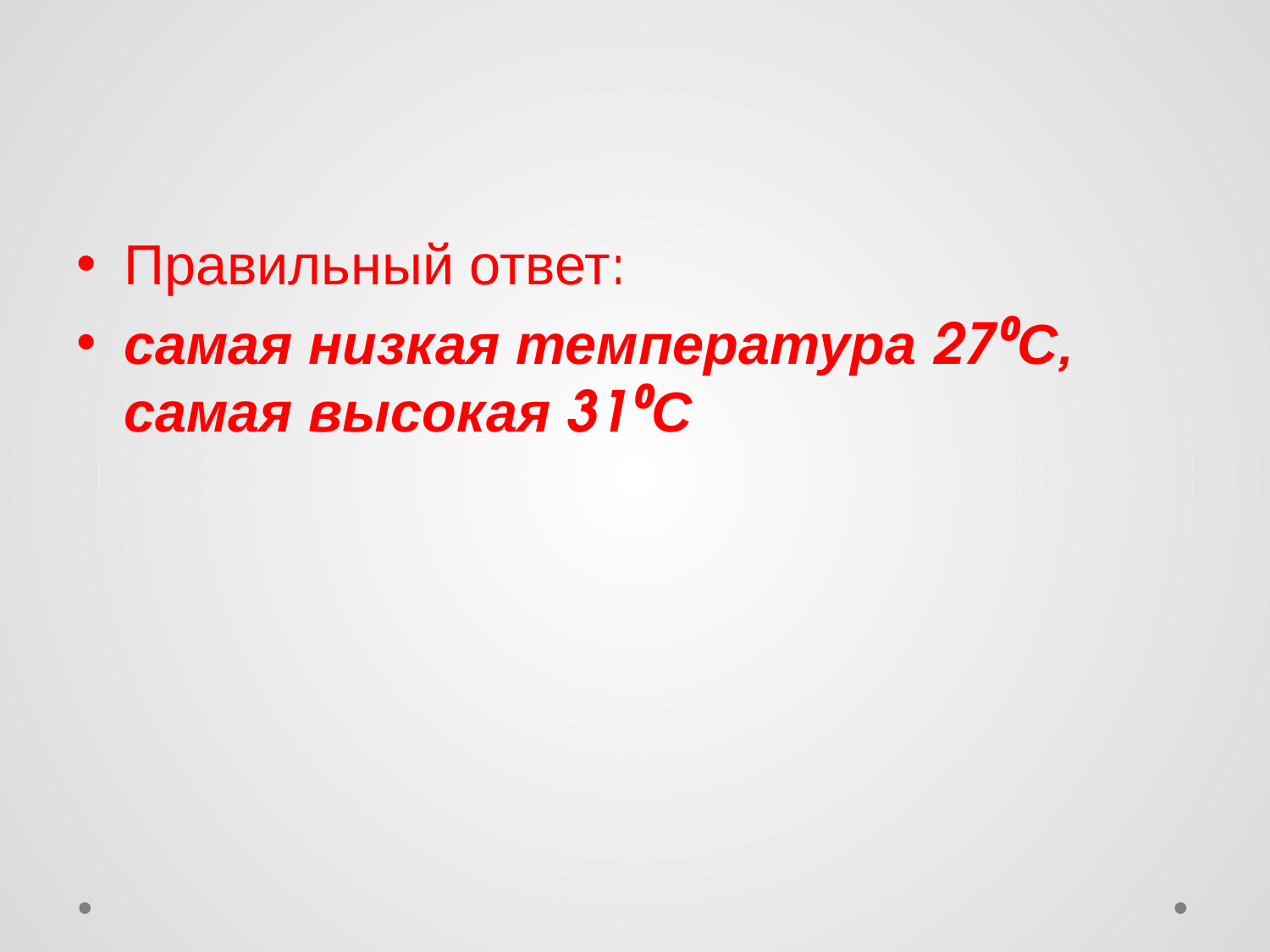

#
Правильный ответ:
самая низкая температура 27⁰С, самая высокая 31⁰С